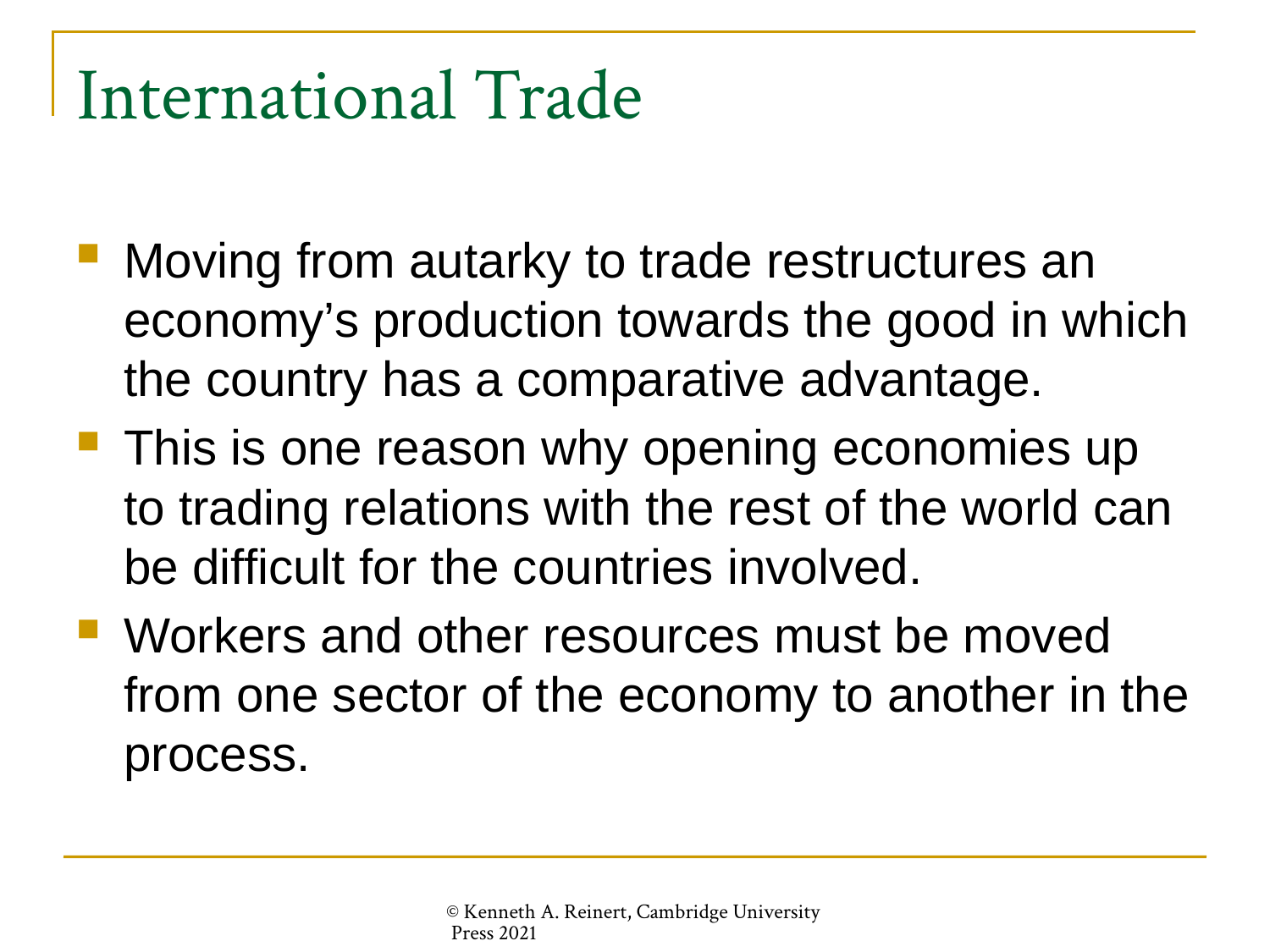

# International Trade
Moving from autarky to trade restructures an economy’s production towards the good in which the country has a comparative advantage.
This is one reason why opening economies up to trading relations with the rest of the world can be difficult for the countries involved.
Workers and other resources must be moved from one sector of the economy to another in the process.

© Kenneth A. Reinert, Cambridge University Press 2021